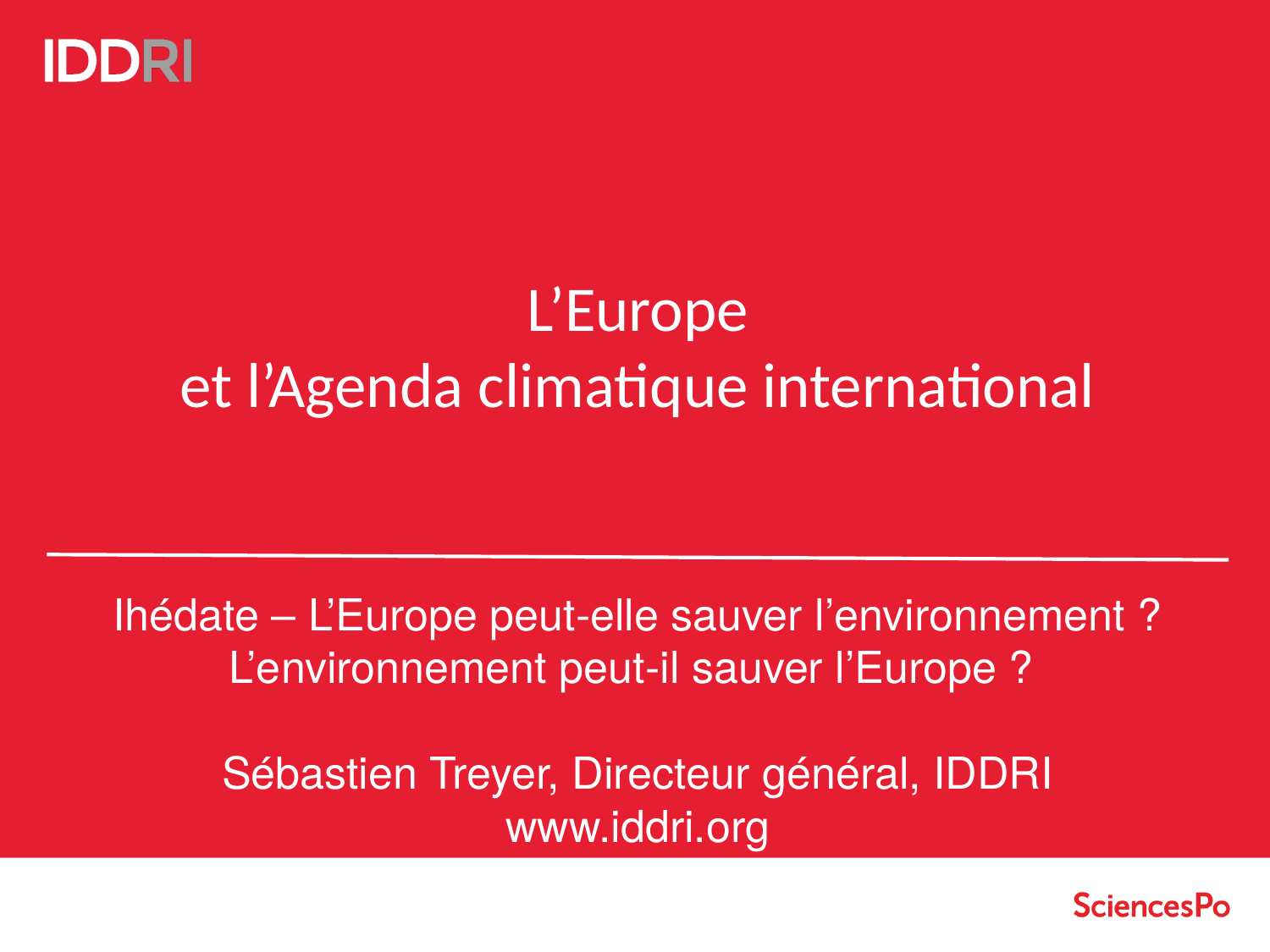

# L’Europe et l’Agenda climatique international
Ihédate – L’Europe peut-elle sauver l’environnement ?
L’environnement peut-il sauver l’Europe ?

Sébastien Treyer, Directeur général, IDDRI
www.iddri.org